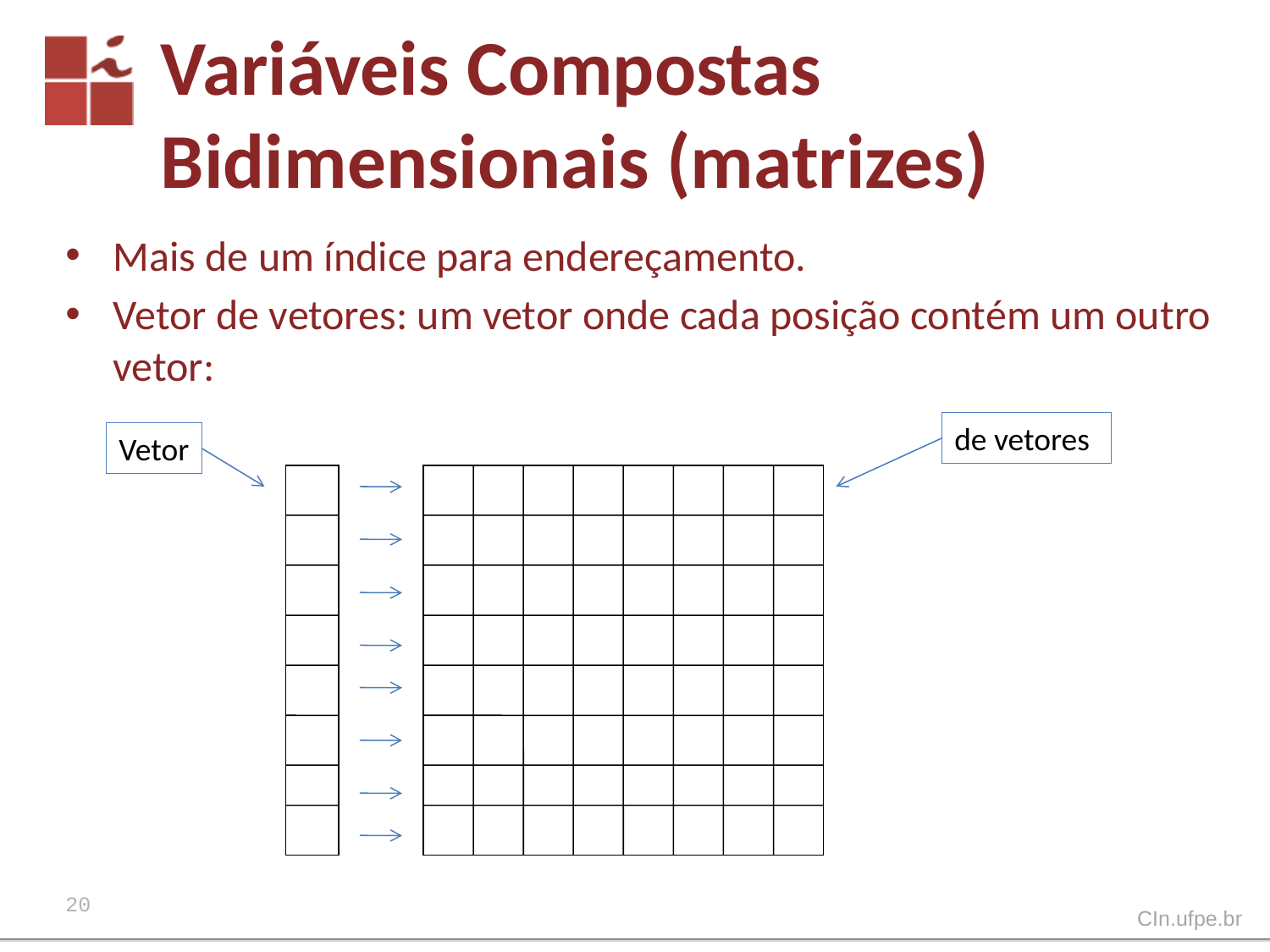

# Variáveis Compostas Bidimensionais (matrizes)
Mais de um índice para endereçamento.
Vetor de vetores: um vetor onde cada posição contém um outro vetor:
de vetores

Vetor

20